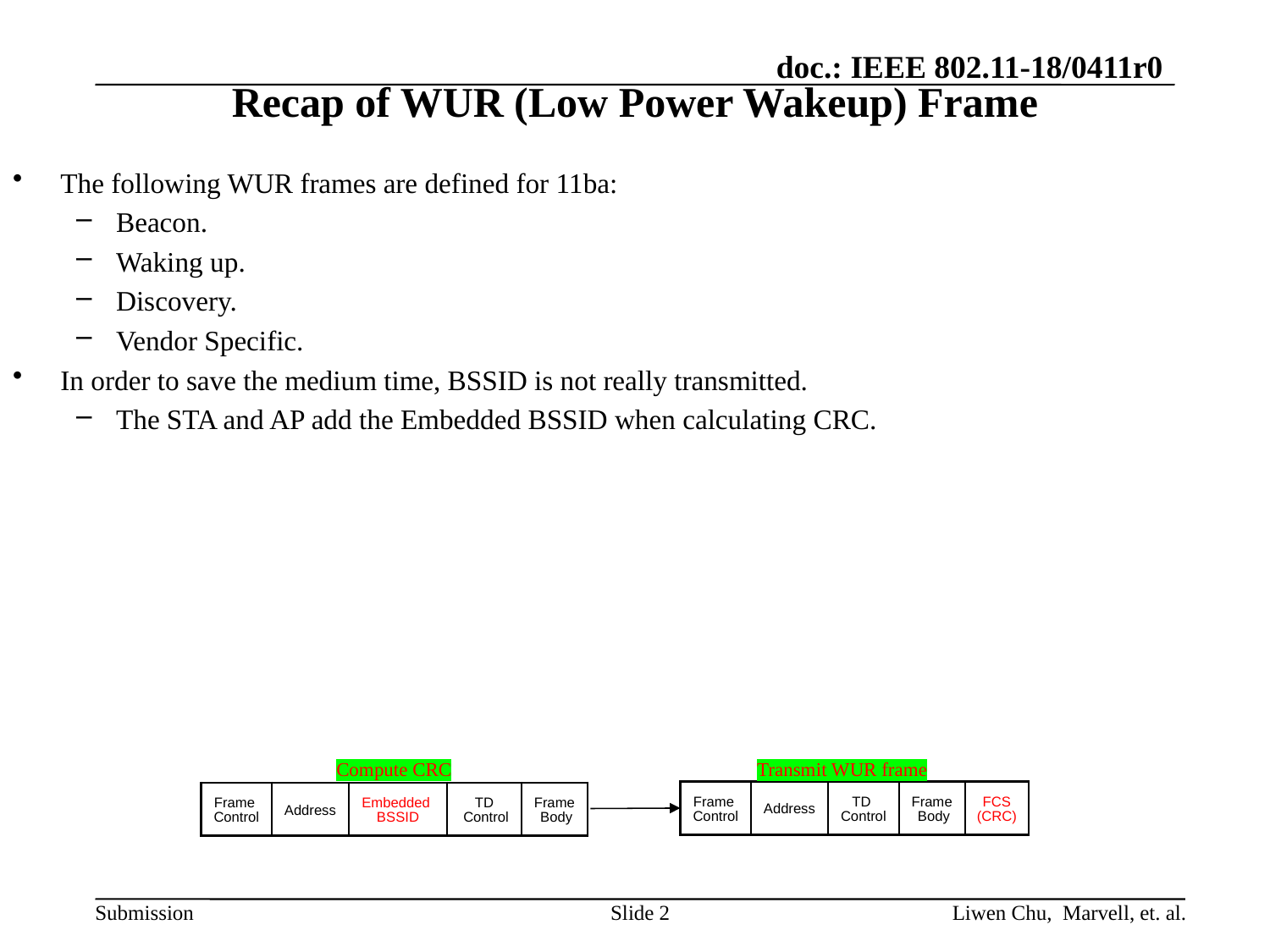

# Recap of WUR (Low Power Wakeup) Frame
The following WUR frames are defined for 11ba:
Beacon.
Waking up.
Discovery.
Vendor Specific.
In order to save the medium time, BSSID is not really transmitted.
The STA and AP add the Embedded BSSID when calculating CRC.
Compute CRC
Transmit WUR frame
| Frame Control | Address | TD Control | Frame Body | FCS (CRC) |
| --- | --- | --- | --- | --- |
| Frame Control | Address | Embedded BSSID | TD Control | Frame Body |
| --- | --- | --- | --- | --- |
Slide 2
Liwen Chu,  Marvell, et. al.